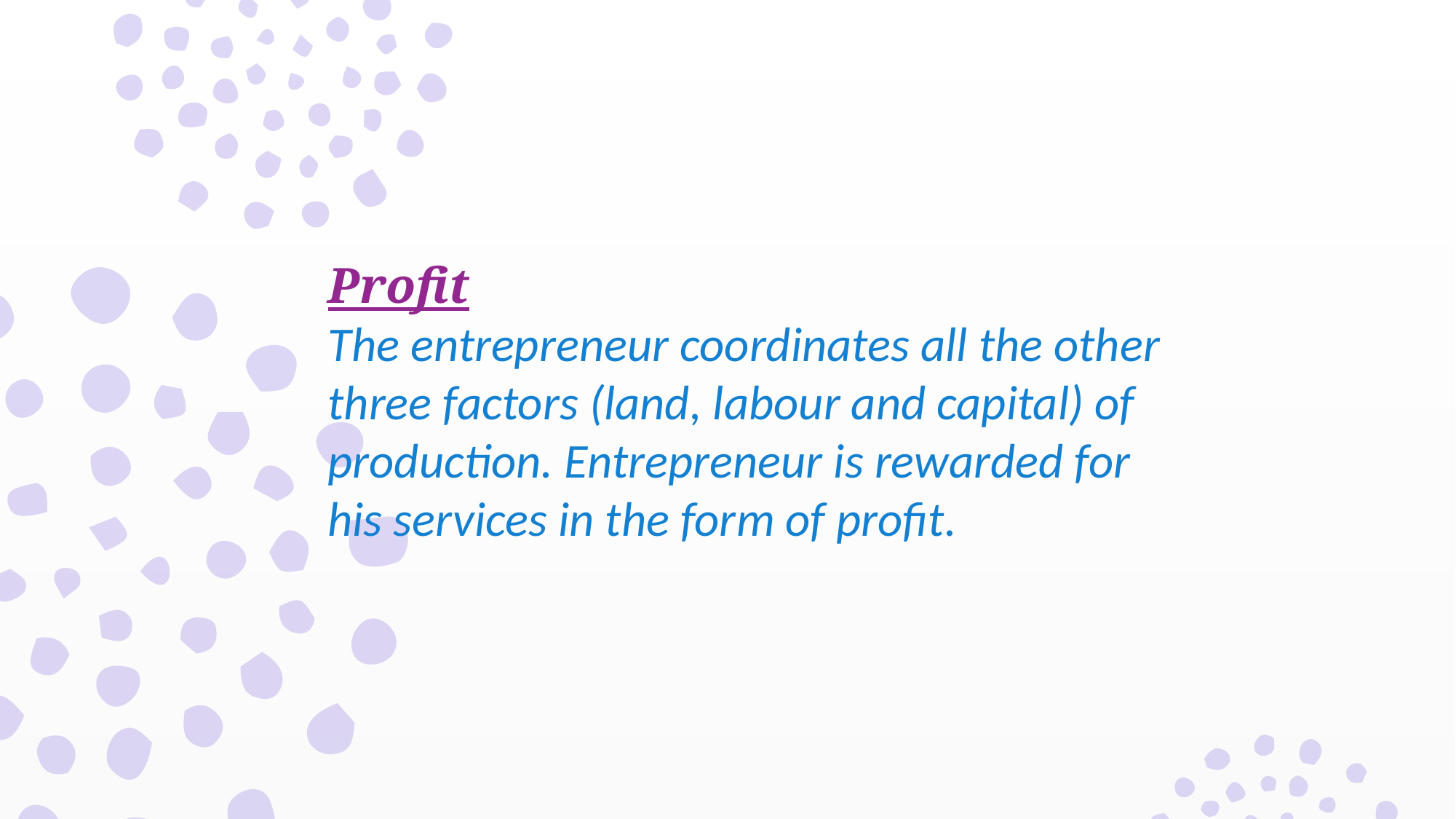

Profit
The entrepreneur coordinates all the other
three factors (land, labour and capital) of
production. Entrepreneur is rewarded for
his services in the form of profit.